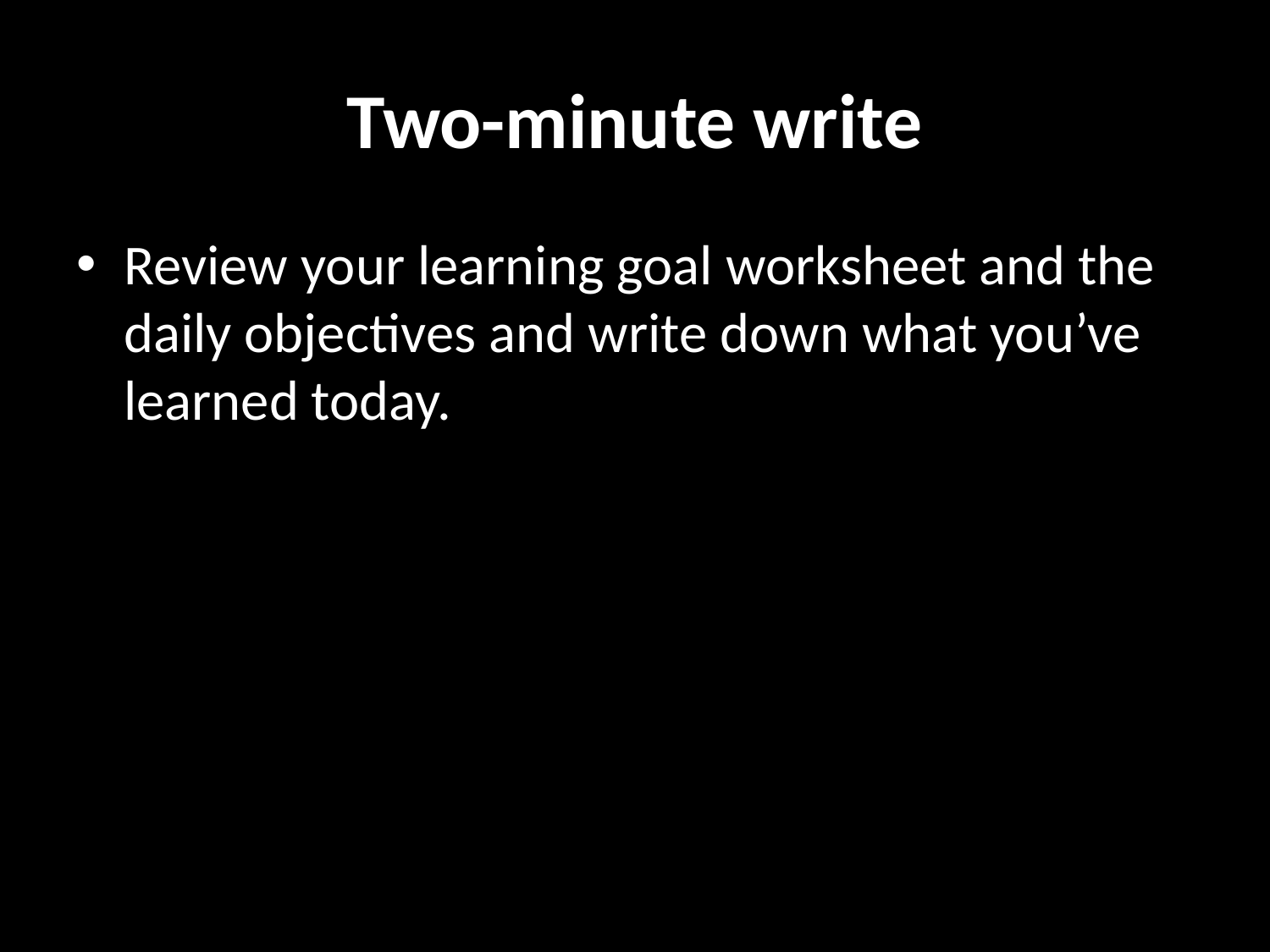

# Two-minute write
Review your learning goal worksheet and the daily objectives and write down what you’ve learned today.